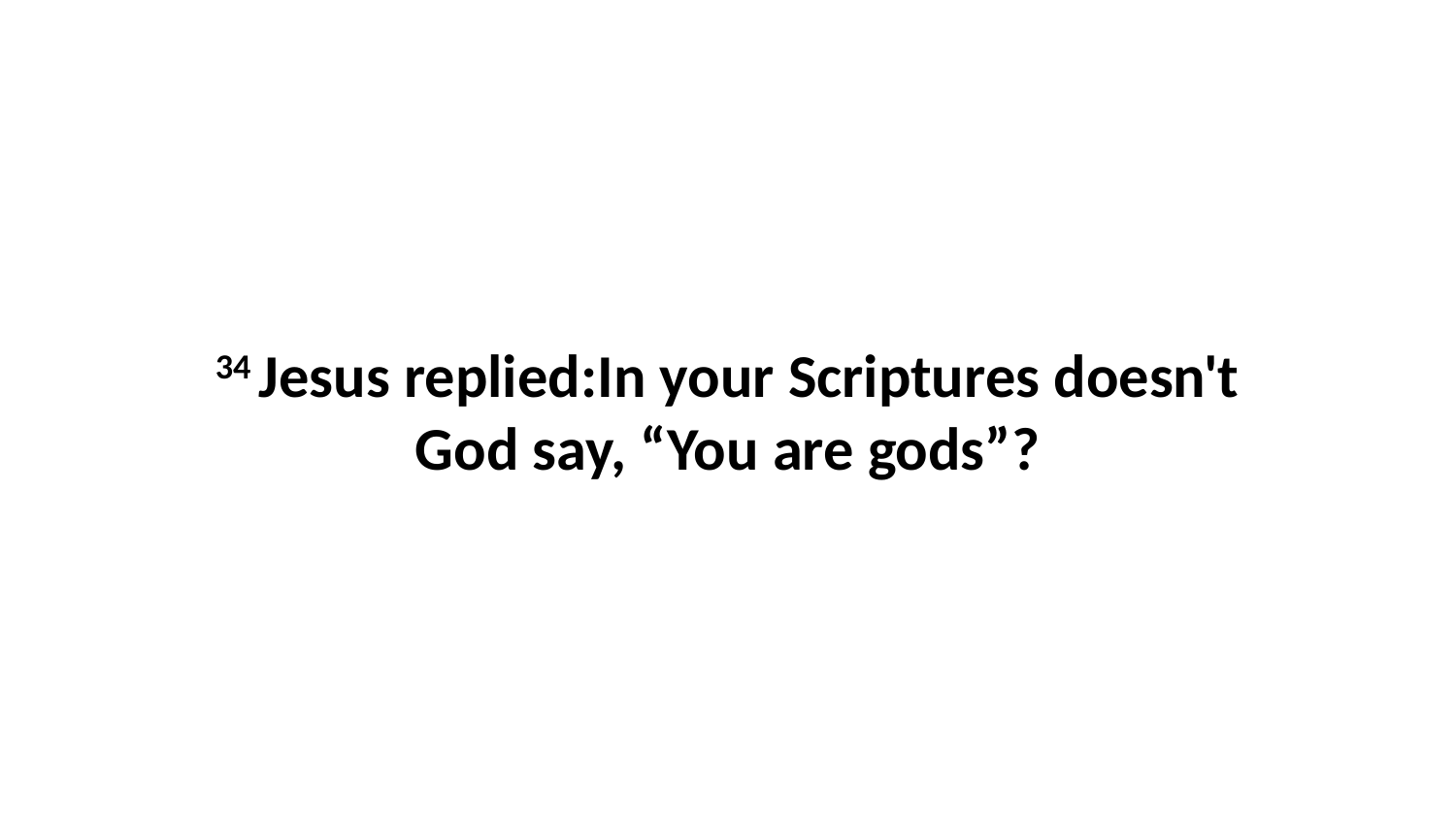

34 Jesus replied:In your Scriptures doesn't God say, “You are gods”?